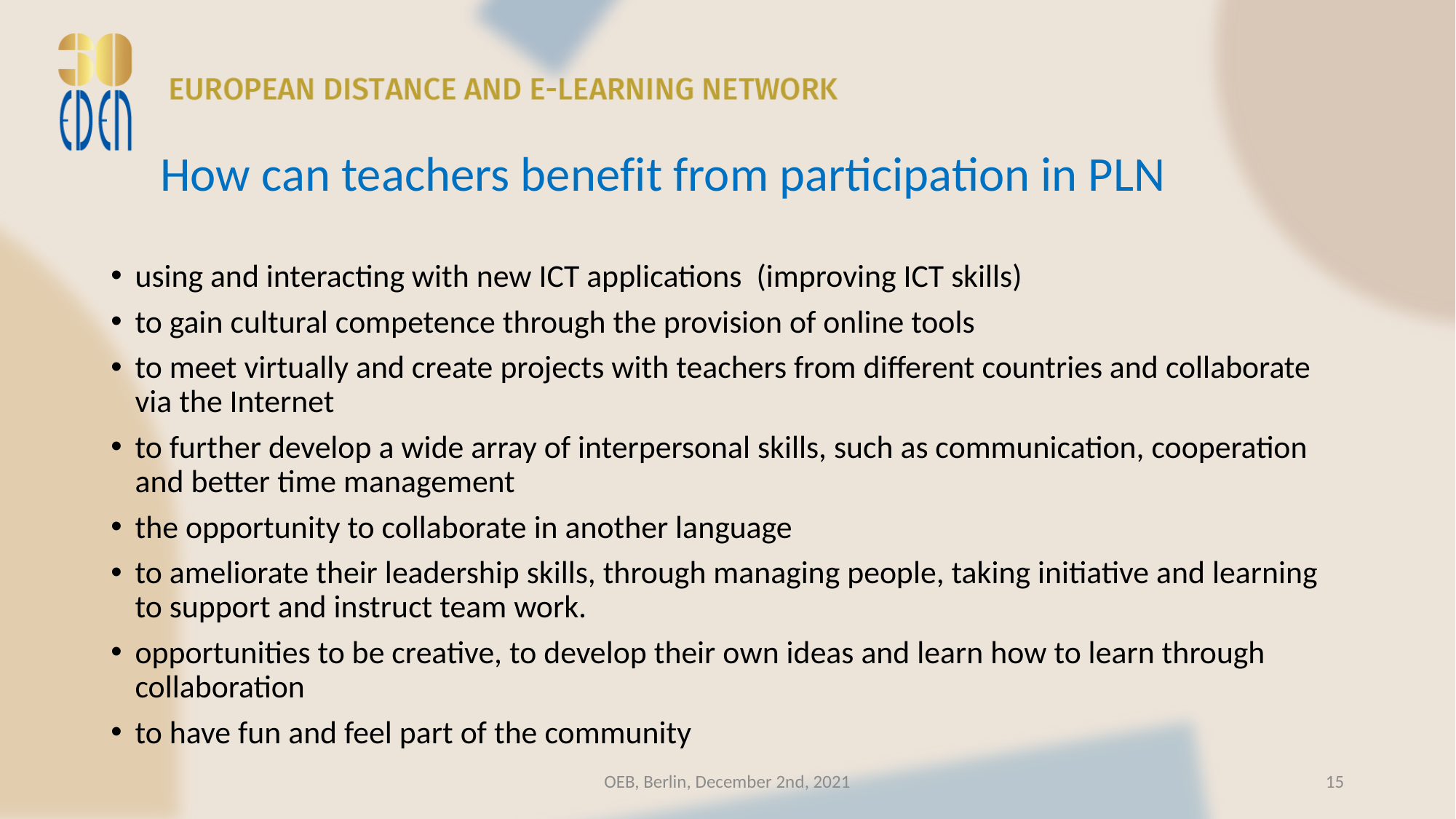

# How can teachers benefit from participation in PLN
using and interacting with new ICT applications  (improving ICT skills)
to gain cultural competence through the provision of online tools
to meet virtually and create projects with teachers from different countries and collaborate via the Internet
to further develop a wide array of interpersonal skills, such as communication, cooperation and better time management
the opportunity to collaborate in another language
to ameliorate their leadership skills, through managing people, taking initiative and learning to support and instruct team work.
opportunities to be creative, to develop their own ideas and learn how to learn through collaboration
to have fun and feel part of the community
OEB, Berlin, December 2nd, 2021
15